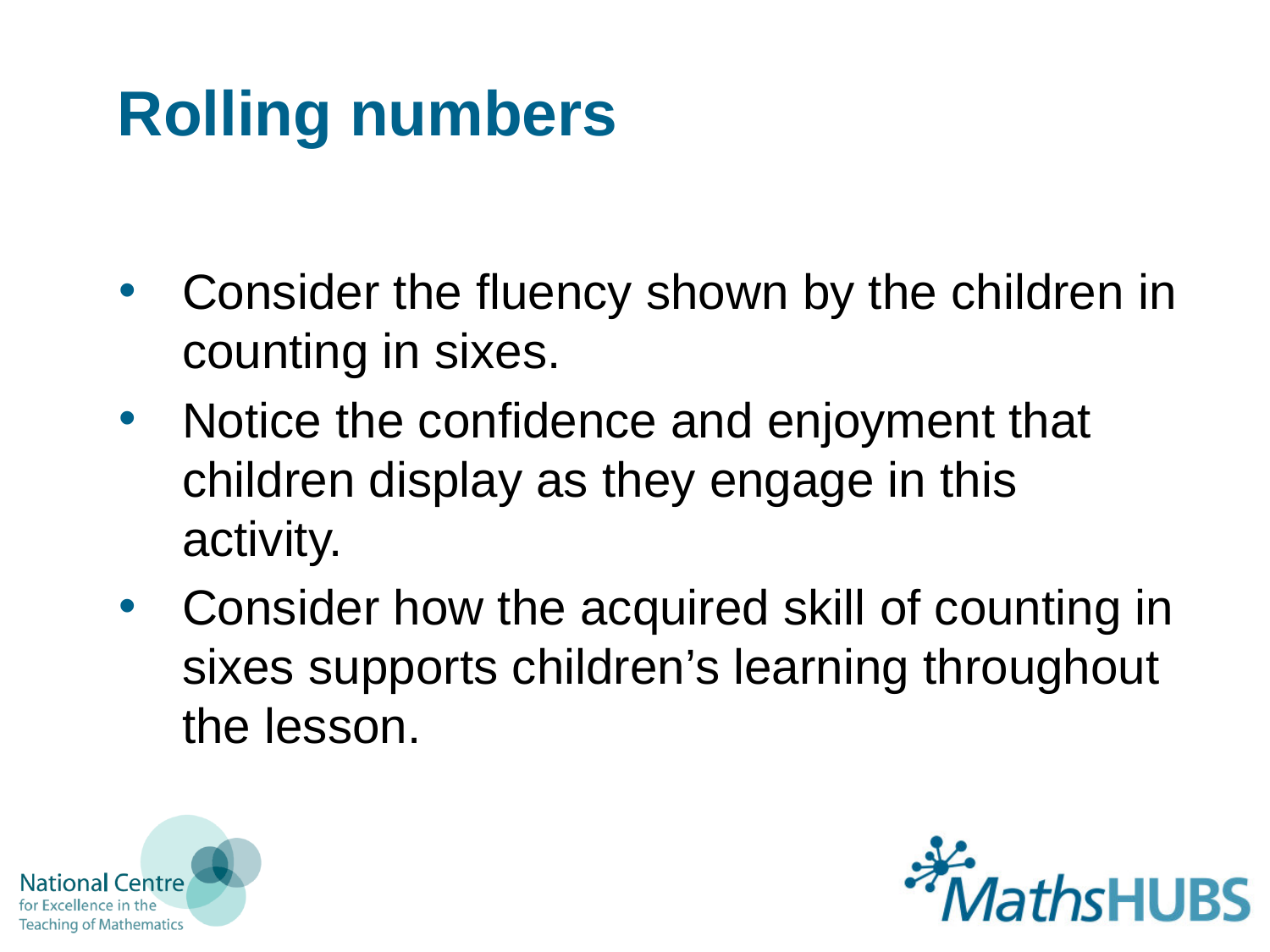

# Rolling numbers
Consider the fluency shown by the children in counting in sixes.
Notice the confidence and enjoyment that children display as they engage in this activity.
Consider how the acquired skill of counting in sixes supports children’s learning throughout the lesson.